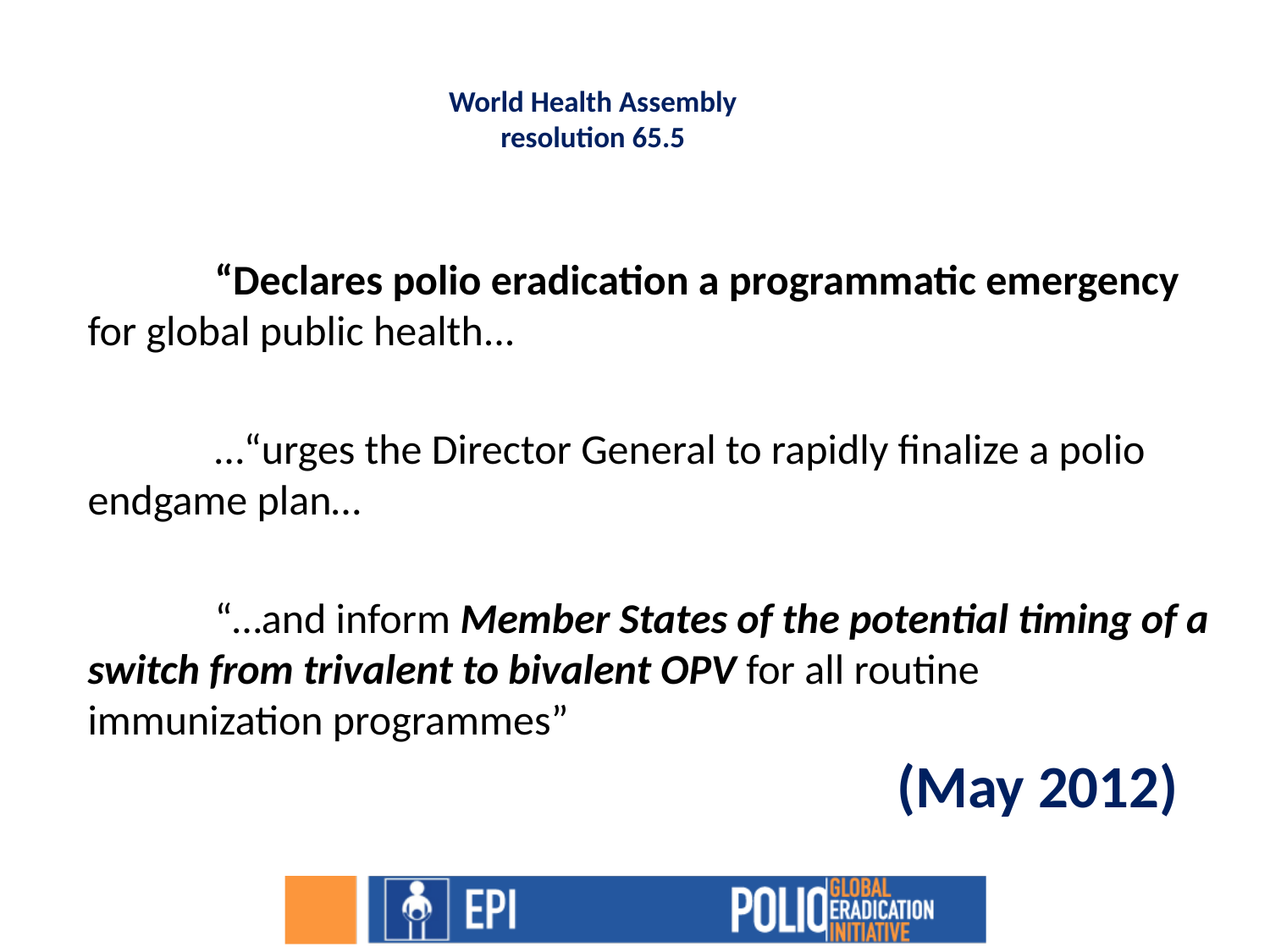

# World Health Assembly resolution 65.5
	“Declares polio eradication a programmatic emergency for global public health...

	…“urges the Director General to rapidly finalize a polio endgame plan…

	“…and inform Member States of the potential timing of a switch from trivalent to bivalent OPV for all routine immunization programmes”
(May 2012)